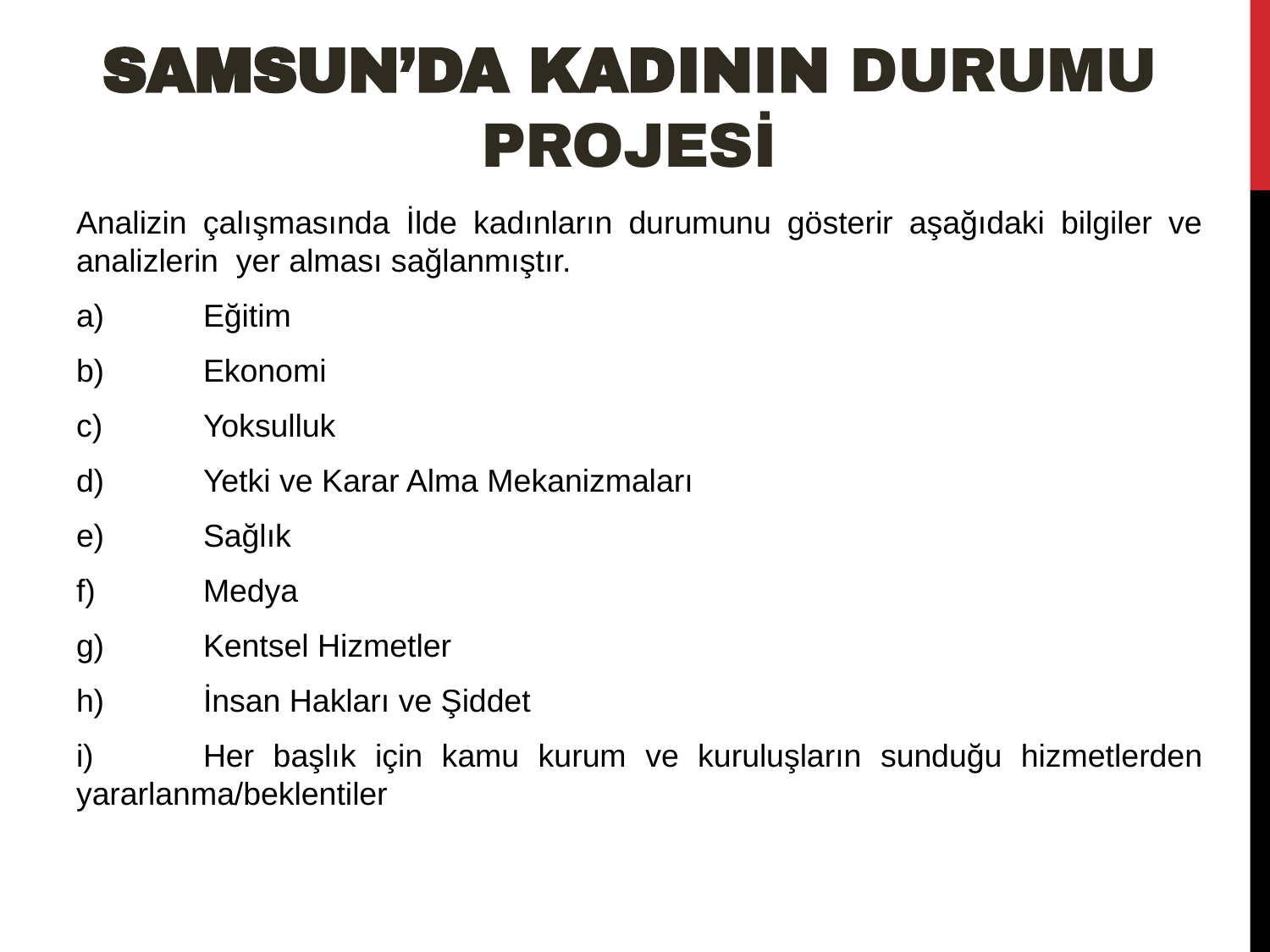

# samsun’da KadInIn Durumu Projesi
Analizin çalışmasında İlde kadınların durumunu gösterir aşağıdaki bilgiler ve analizlerin  yer alması sağlanmıştır.
a)	Eğitim
b)	Ekonomi
c)	Yoksulluk
d)	Yetki ve Karar Alma Mekanizmaları
e)	Sağlık
f)	Medya
g)	Kentsel Hizmetler
h)	İnsan Hakları ve Şiddet
i)	Her başlık için kamu kurum ve kuruluşların sunduğu hizmetlerden yararlanma/beklentiler